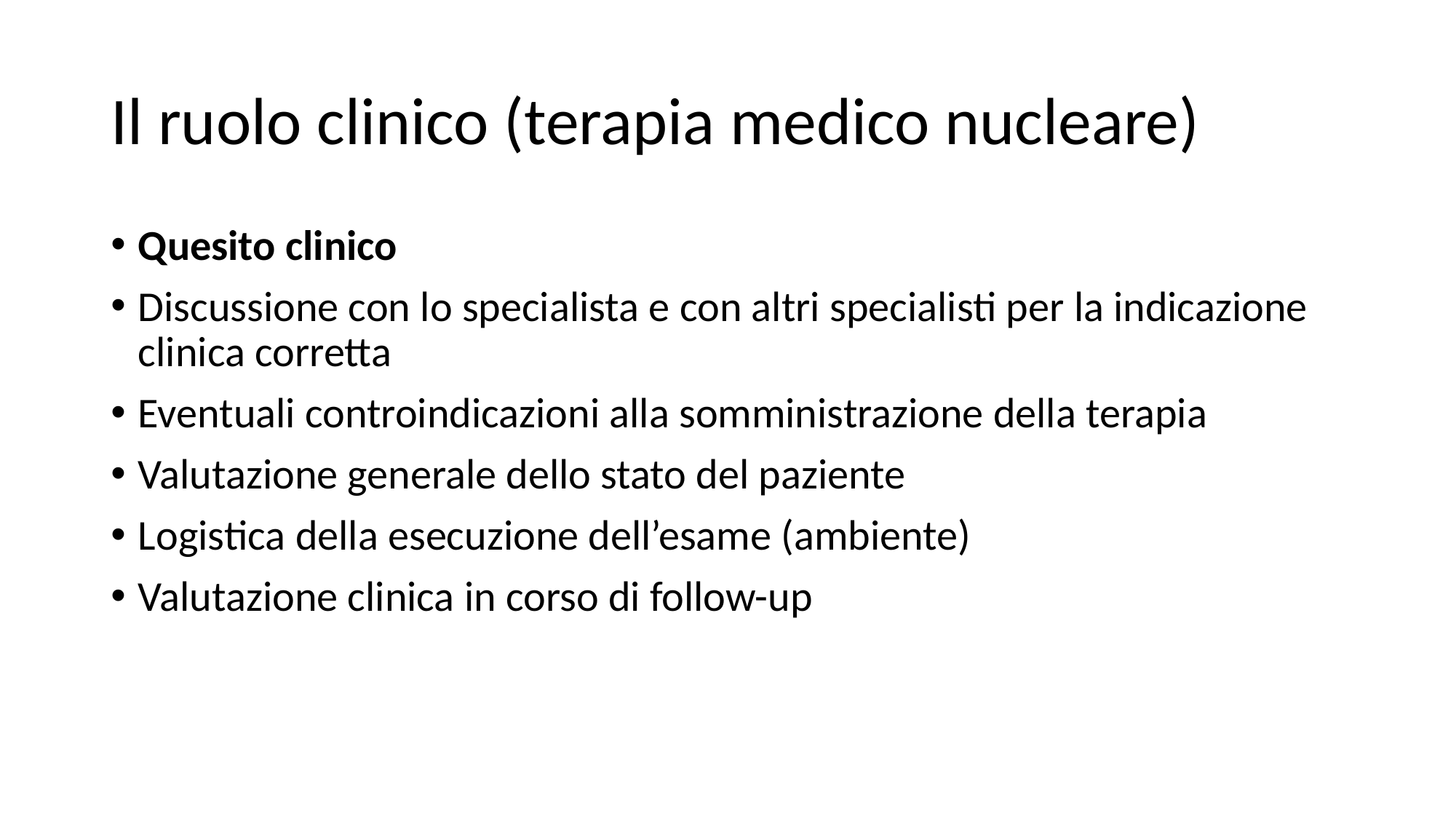

# Il ruolo clinico (terapia medico nucleare)
Quesito clinico
Discussione con lo specialista e con altri specialisti per la indicazione clinica corretta
Eventuali controindicazioni alla somministrazione della terapia
Valutazione generale dello stato del paziente
Logistica della esecuzione dell’esame (ambiente)
Valutazione clinica in corso di follow-up